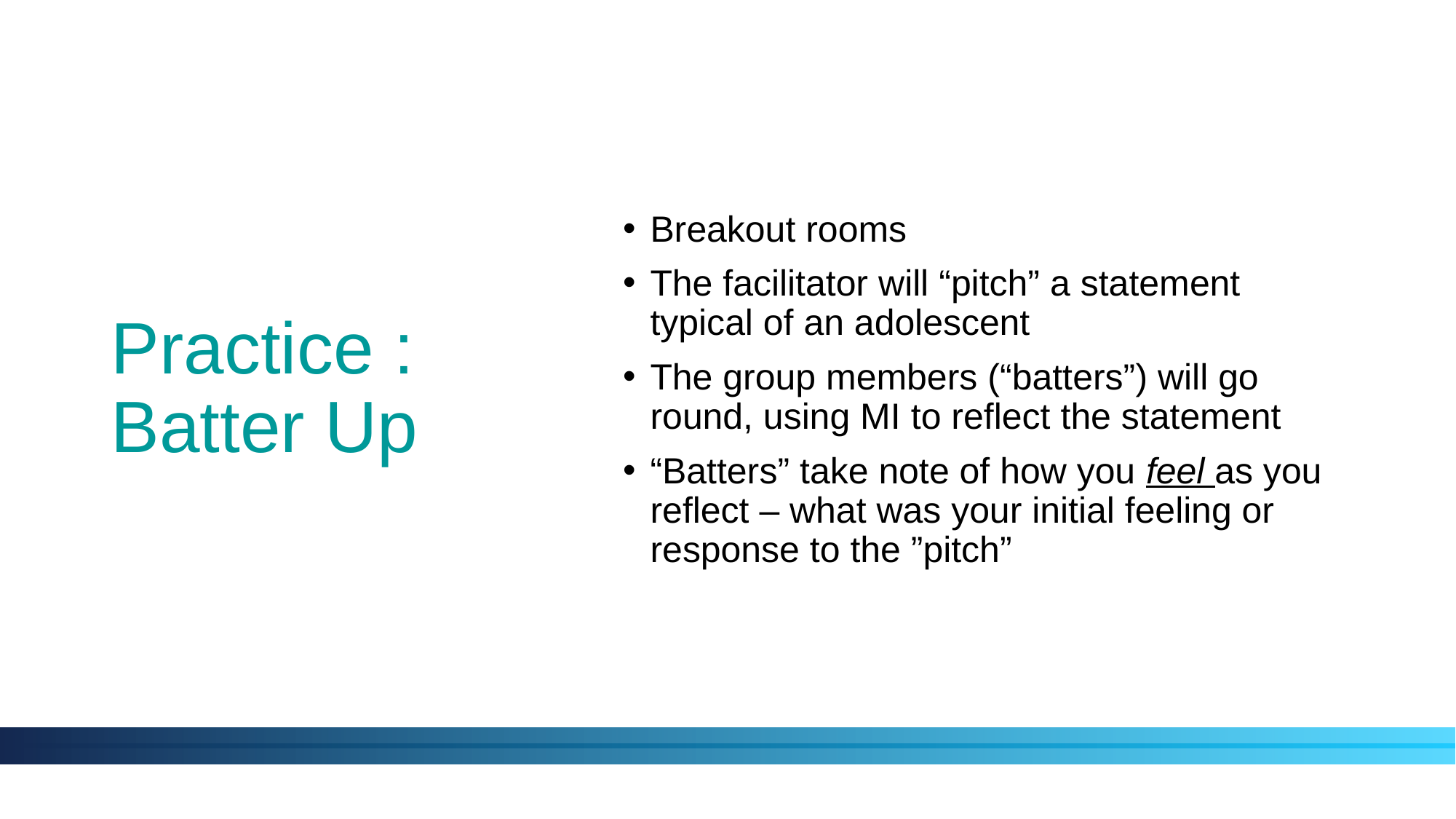

# Practice : Batter Up
Breakout rooms
The facilitator will “pitch” a statement typical of an adolescent
The group members (“batters”) will go round, using MI to reflect the statement
“Batters” take note of how you feel as you reflect – what was your initial feeling or response to the ”pitch”